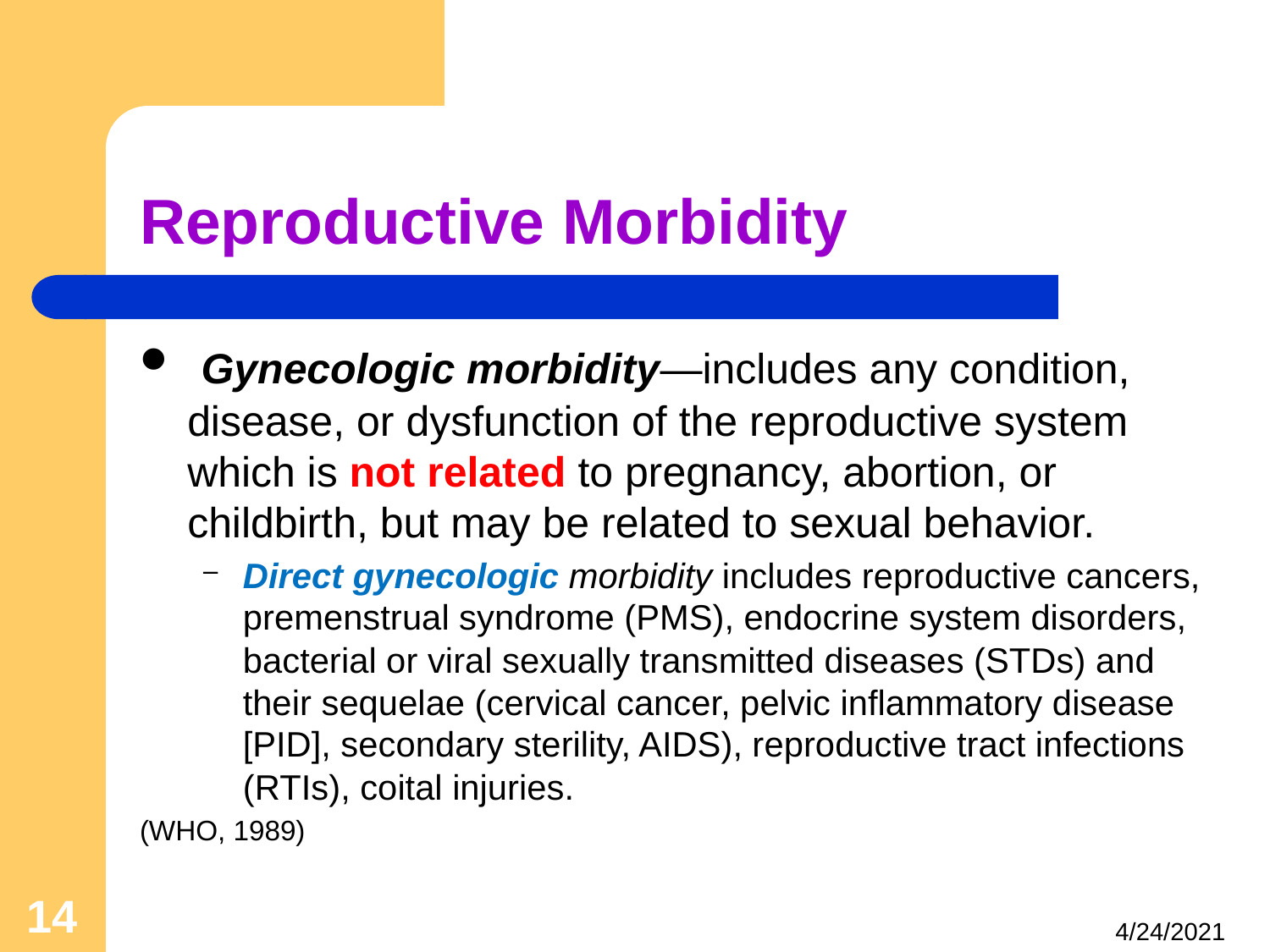

# Reproductive Morbidity
 Gynecologic morbidity—includes any condition, disease, or dysfunction of the reproductive system which is not related to pregnancy, abortion, or childbirth, but may be related to sexual behavior.
Direct gynecologic morbidity includes reproductive cancers, premenstrual syndrome (PMS), endocrine system disorders, bacterial or viral sexually transmitted diseases (STDs) and their sequelae (cervical cancer, pelvic inflammatory disease [PID], secondary sterility, AIDS), reproductive tract infections (RTIs), coital injuries.
(WHO, 1989)
14
4/24/2021